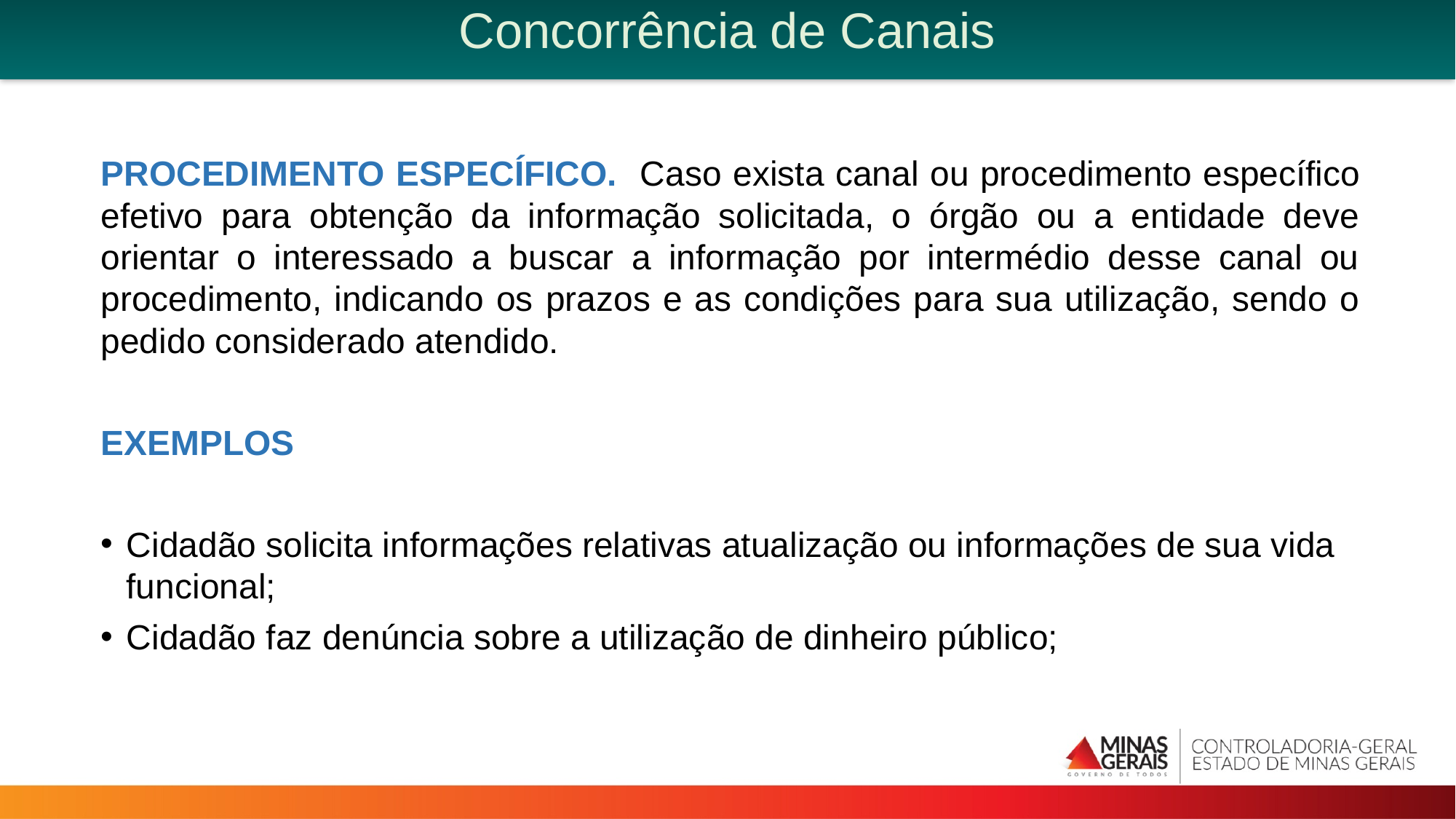

Concorrência de Canais

PROCEDIMENTO ESPECÍFICO.  Caso exista canal ou procedimento específico efetivo para obtenção da informação solicitada, o órgão ou a entidade deve orientar o interessado a buscar a informação por intermédio desse canal ou procedimento, indicando os prazos e as condições para sua utilização, sendo o pedido considerado atendido.

EXEMPLOS

Cidadão solicita informações relativas atualização ou informações de sua vida funcional;
Cidadão faz denúncia sobre a utilização de dinheiro público;